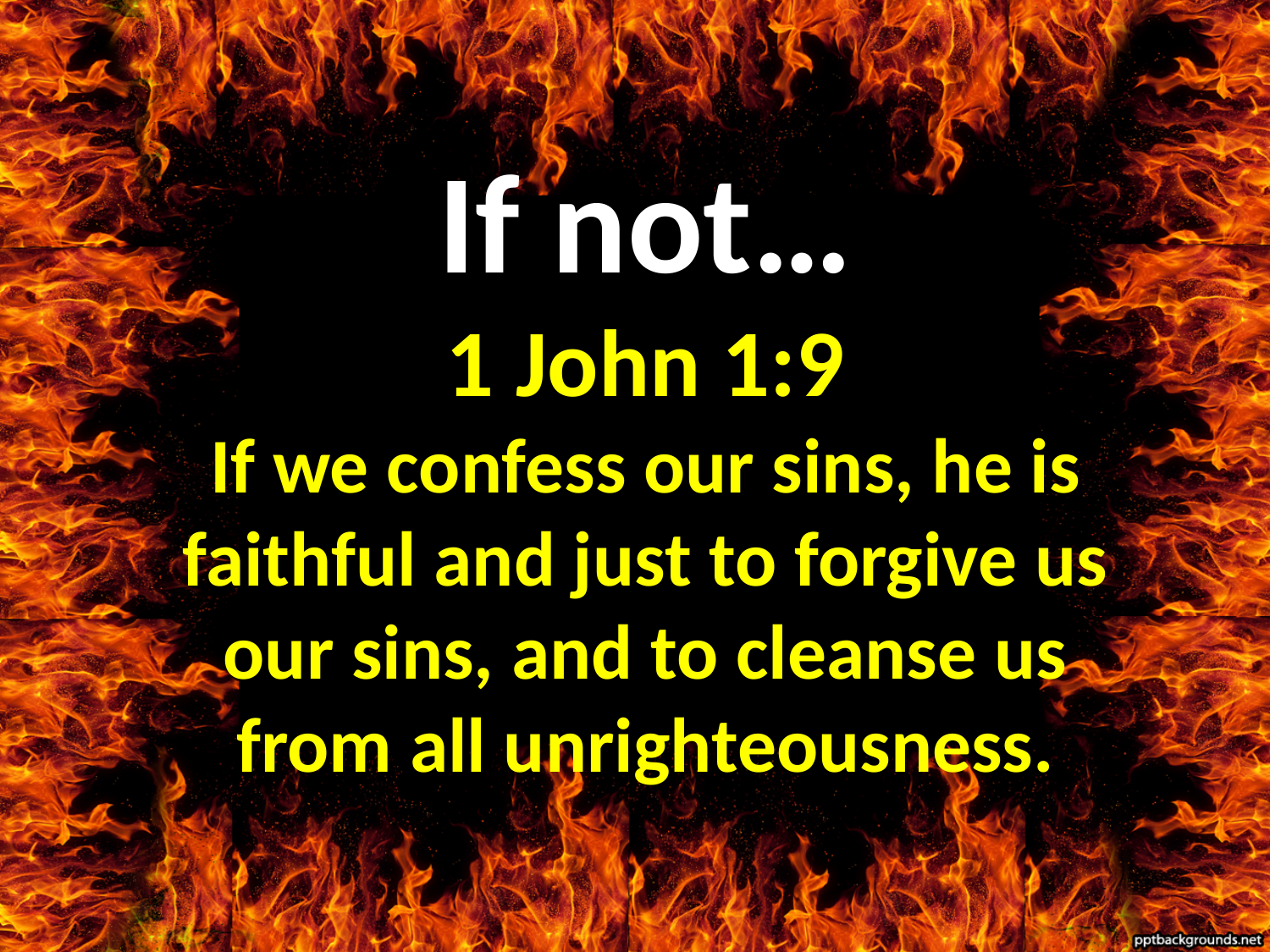

# If not… 1 John 1:9 If we confess our sins, he is faithful and just to forgive us our sins, and to cleanse us from all unrighteousness.